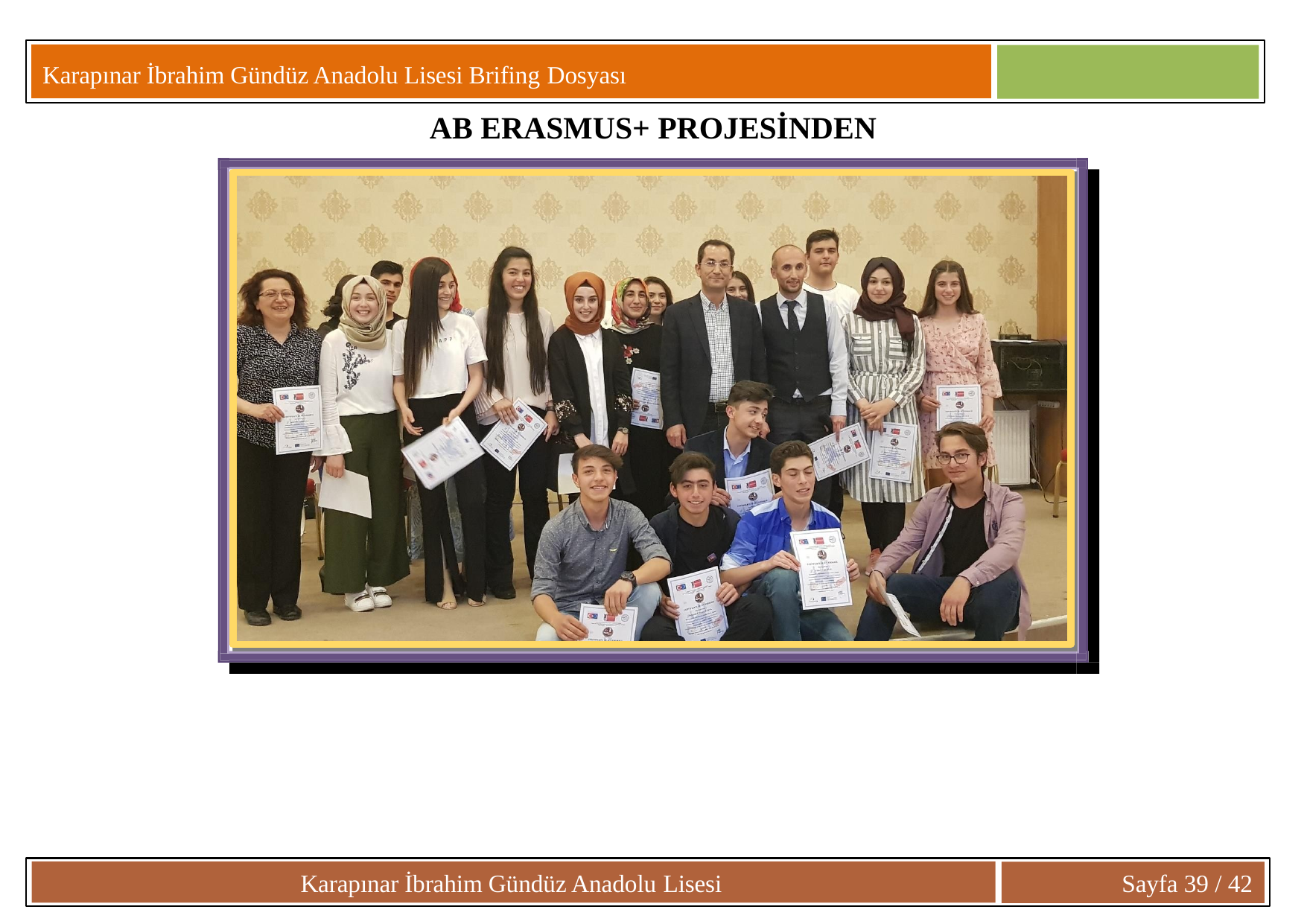

Karapınar İbrahim Gündüz Anadolu Lisesi Brifing Dosyası

# AB ERASMUS+ PROJESİNDEN

Karapınar İbrahim Gündüz Anadolu Lisesi
Sayfa 39 / 42